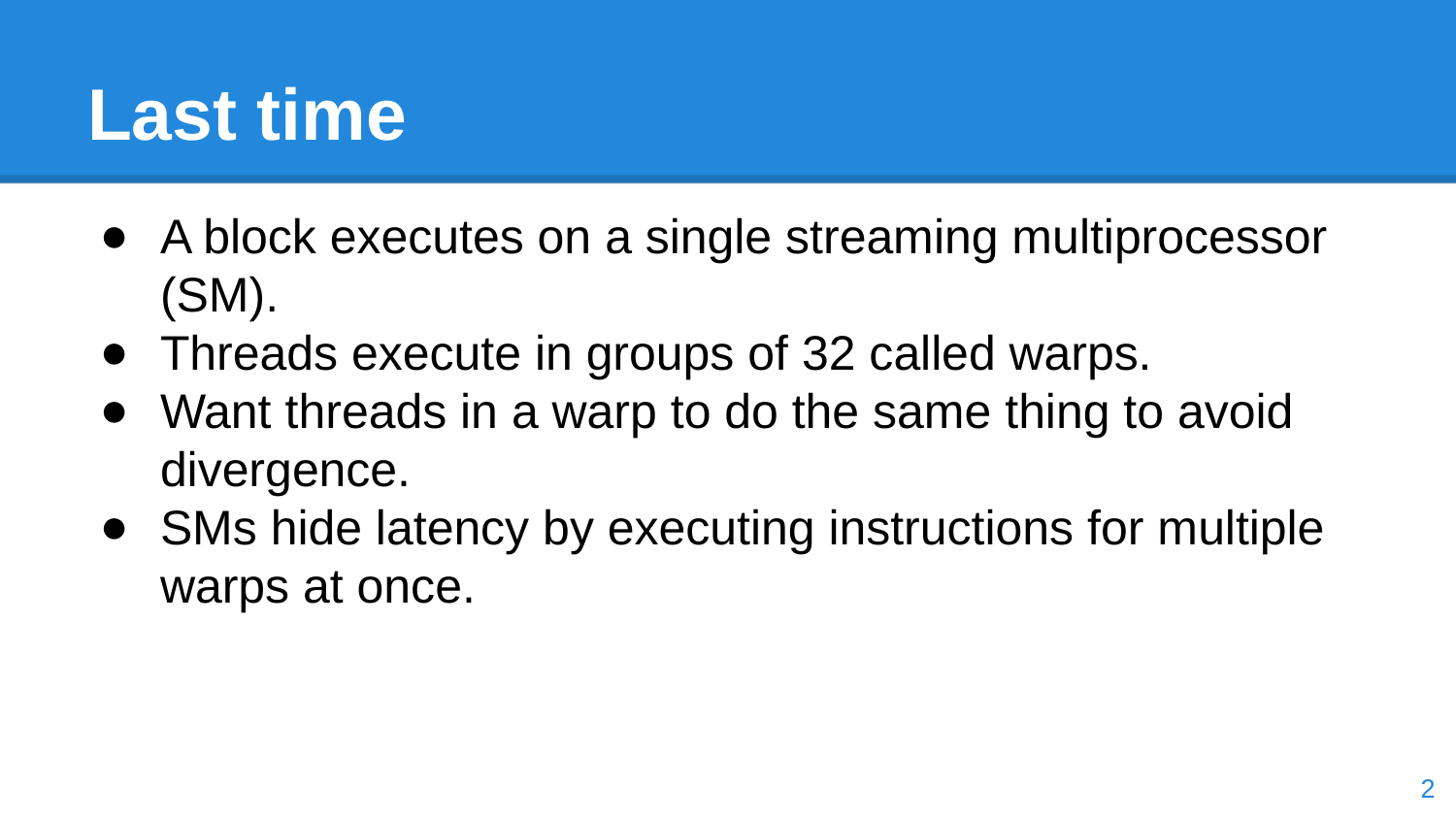

# Last time
A block executes on a single streaming multiprocessor (SM).
Threads execute in groups of 32 called warps.
Want threads in a warp to do the same thing to avoid divergence.
SMs hide latency by executing instructions for multiple warps at once.

2